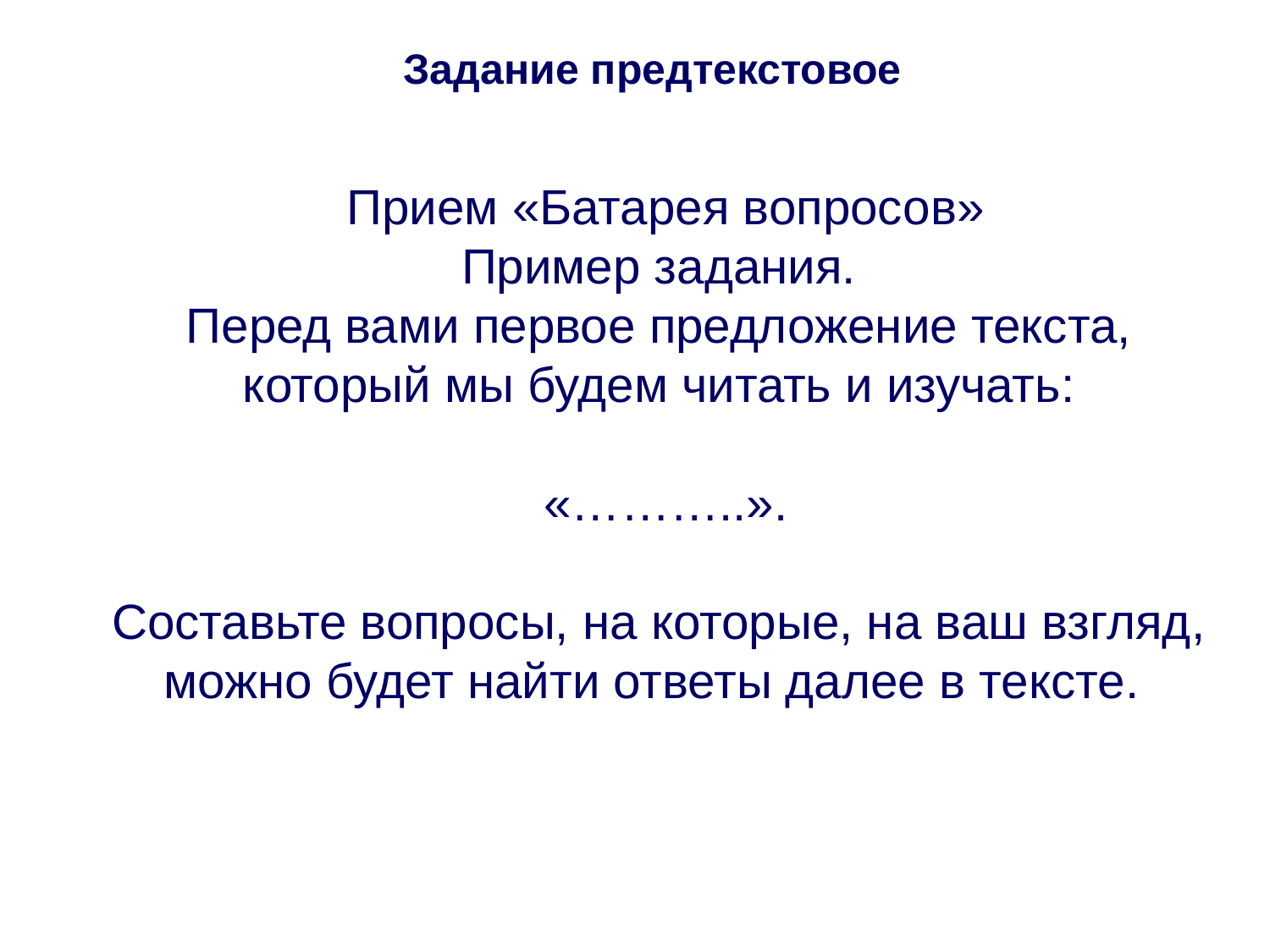

Задание предтекстовое
Прием «Батарея вопросов»
Пример задания.
Перед вами первое предложение текста,
который мы будем читать и изучать:

«………..».

Составьте вопросы, на которые, на ваш взгляд,
можно будет найти ответы далее в тексте.